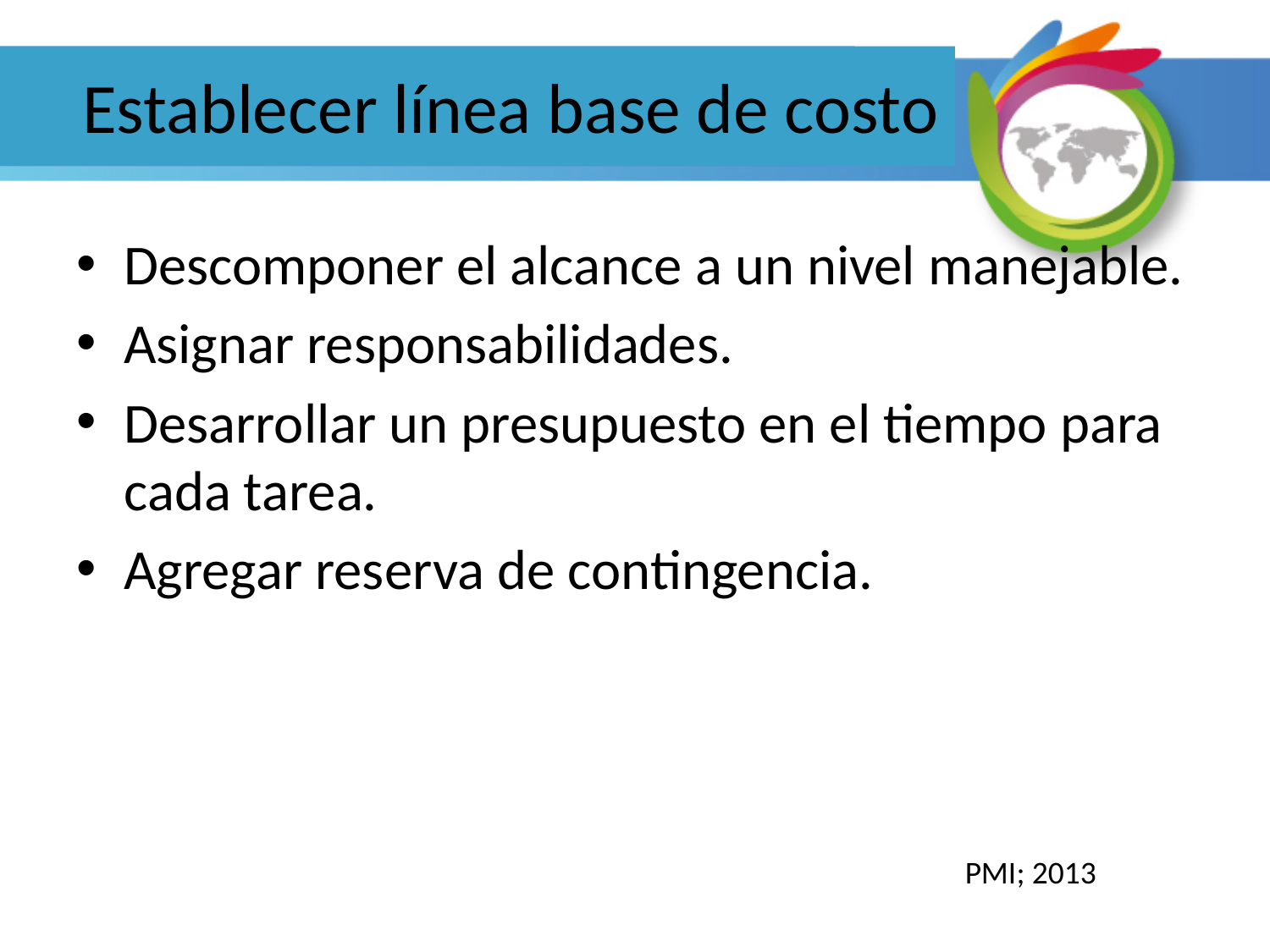

# Establecer línea base de costo
Descomponer el alcance a un nivel manejable.
Asignar responsabilidades.
Desarrollar un presupuesto en el tiempo para cada tarea.
Agregar reserva de contingencia.
PMI; 2013